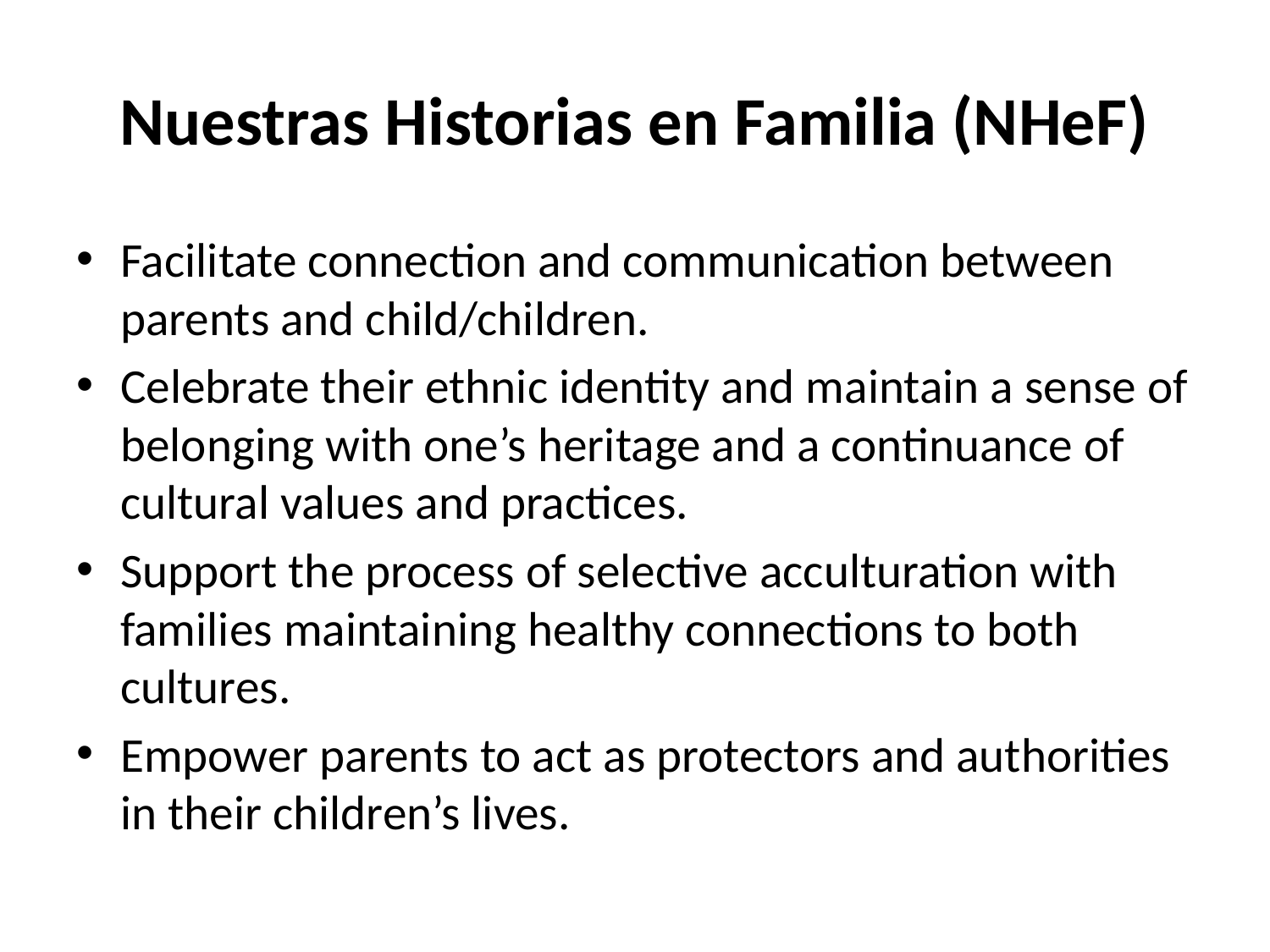

# Nuestras Historias en Familia (NHeF)
Facilitate connection and communication between parents and child/children.
Celebrate their ethnic identity and maintain a sense of belonging with one’s heritage and a continuance of cultural values and practices.
Support the process of selective acculturation with families maintaining healthy connections to both cultures.
Empower parents to act as protectors and authorities in their children’s lives.